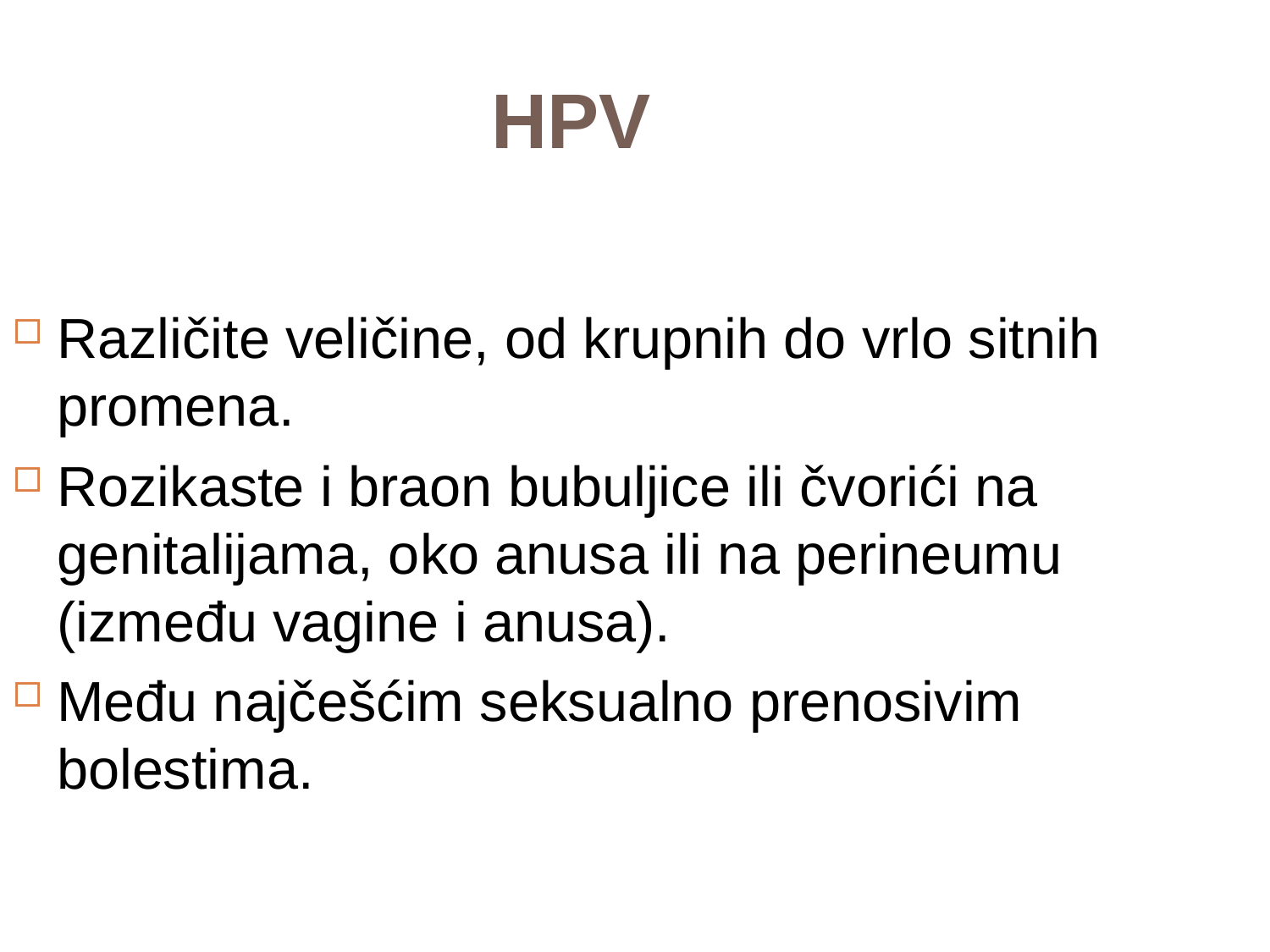

HPV

Različite veličine, od krupnih do vrlo sitnih promena.
Rozikaste i braon bubuljice ili čvorići na genitalijama, oko anusa ili na perineumu (između vagine i anusa).
Među najčešćim seksualno prenosivim bolestima.